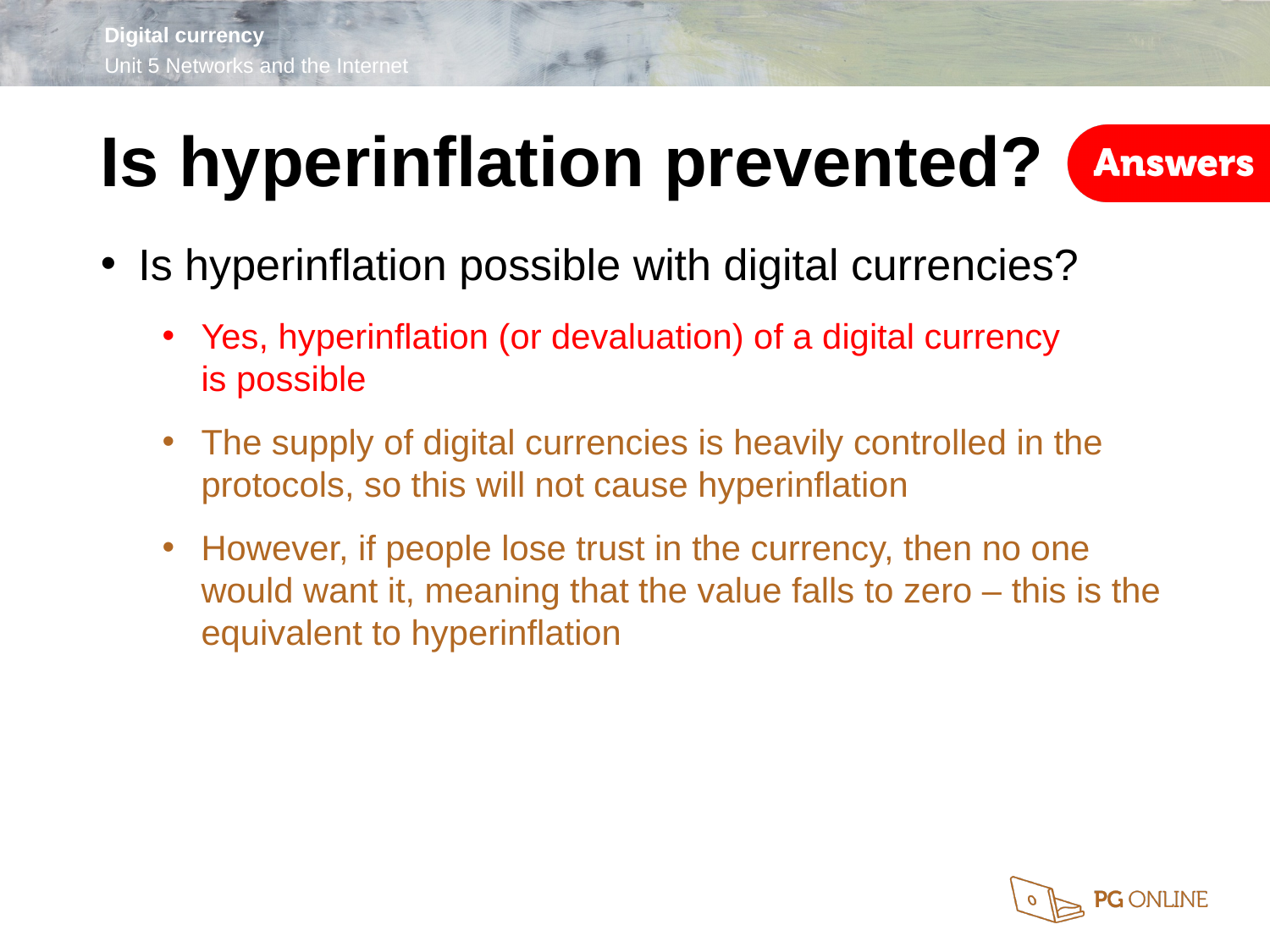

Is hyperinflation prevented?
Is hyperinflation possible with digital currencies?
Yes, hyperinflation (or devaluation) of a digital currency
is possible
The supply of digital currencies is heavily controlled in the protocols, so this will not cause hyperinflation
However, if people lose trust in the currency, then no one would want it, meaning that the value falls to zero – this is the equivalent to hyperinflation